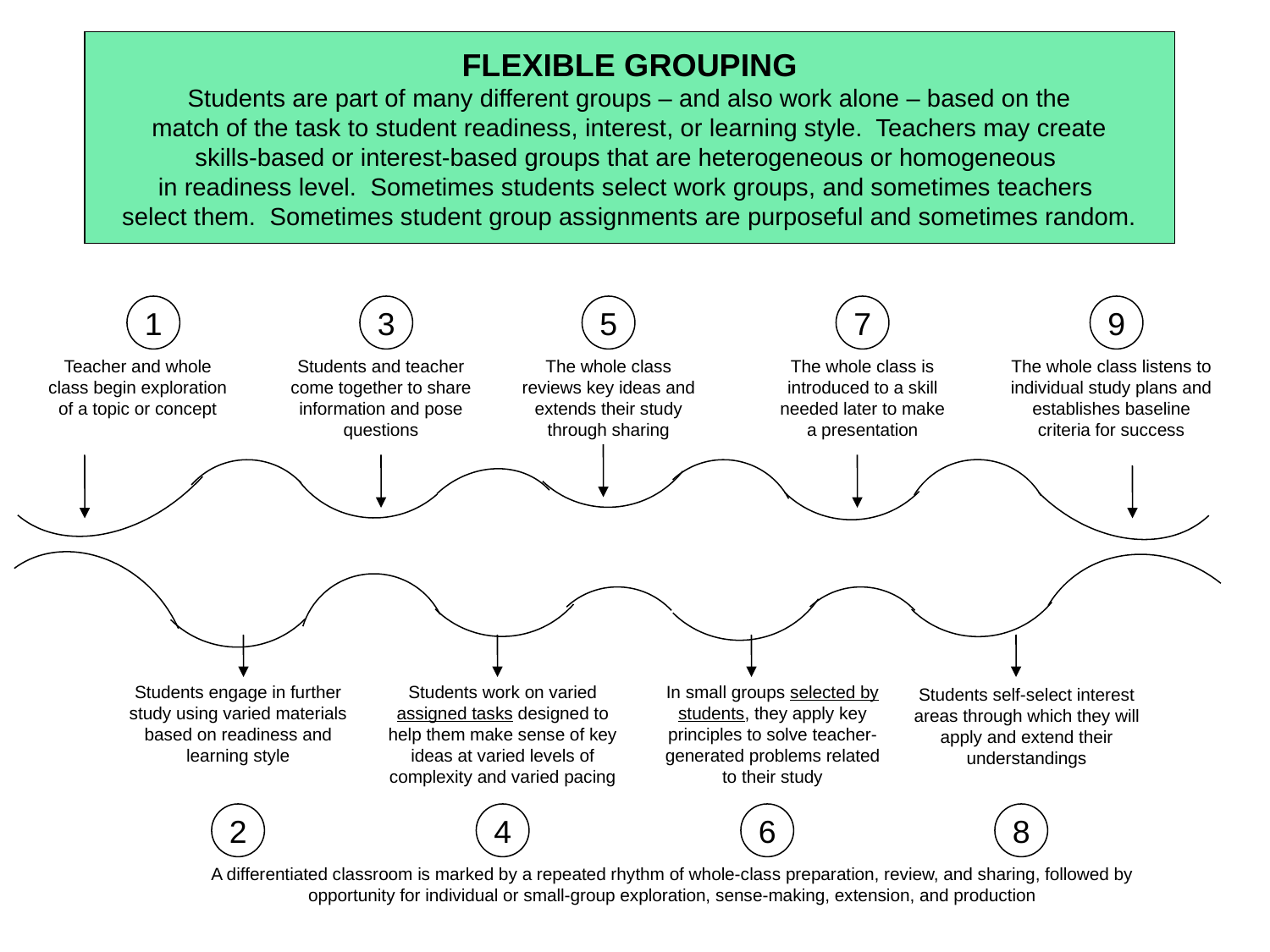

FLEXIBLE GROUPING
Students are part of many different groups – and also work alone – based on the
 match of the task to student readiness, interest, or learning style.  Teachers may create
skills-based or interest-based groups that are heterogeneous or homogeneous
in readiness level.  Sometimes students select work groups, and sometimes teachers
select them.  Sometimes student group assignments are purposeful and sometimes random.

1
3
5
7
9
Teacher and whole class begin exploration of a topic or concept
Students and teacher come together to share information and pose questions
The whole class reviews key ideas and extends their study through sharing
The whole class is introduced to a skill needed later to make a presentation
The whole class listens to individual study plans and establishes baseline criteria for success

Students engage in further study using varied materials based on readiness and learning style
Students work on varied assigned tasks designed to help them make sense of key ideas at varied levels of complexity and varied pacing
In small groups selected by students, they apply key principles to solve teacher-generated problems related to their study
Students self-select interest areas through which they will apply and extend their understandings
2
4
6
8
A differentiated classroom is marked by a repeated rhythm of whole-class preparation, review, and sharing, followed by opportunity for individual or small-group exploration, sense-making, extension, and production